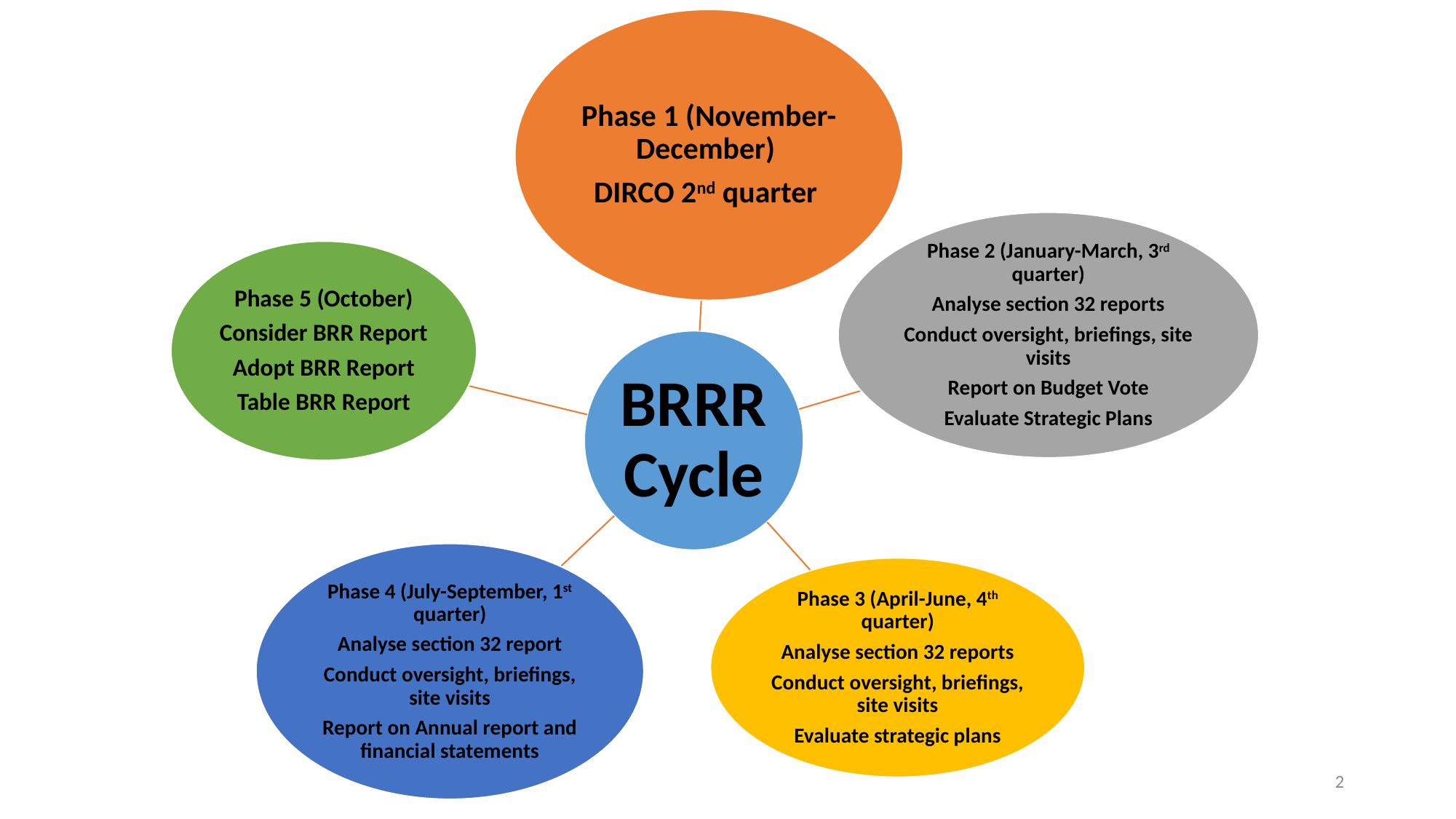

BRRR Cycle

Phase 1 (November-December)
DIRCO 2nd quarter

Phase 2 (January-March, 3rd quarter)
Analyse section 32 reports
Conduct oversight, briefings, site visits
Report on Budget Vote
Evaluate Strategic Plans

Phase 3 (April-June, 4th quarter)
Analyse section 32 reports
Conduct oversight, briefings, site visits
Evaluate strategic plans

Phase 4 (July-September, 1st quarter)
Analyse section 32 report
Conduct oversight, briefings, site visits
Report on Annual report and financial statements

Phase 5 (October)
Consider BRR Report
Adopt BRR Report
Table BRR Report
2